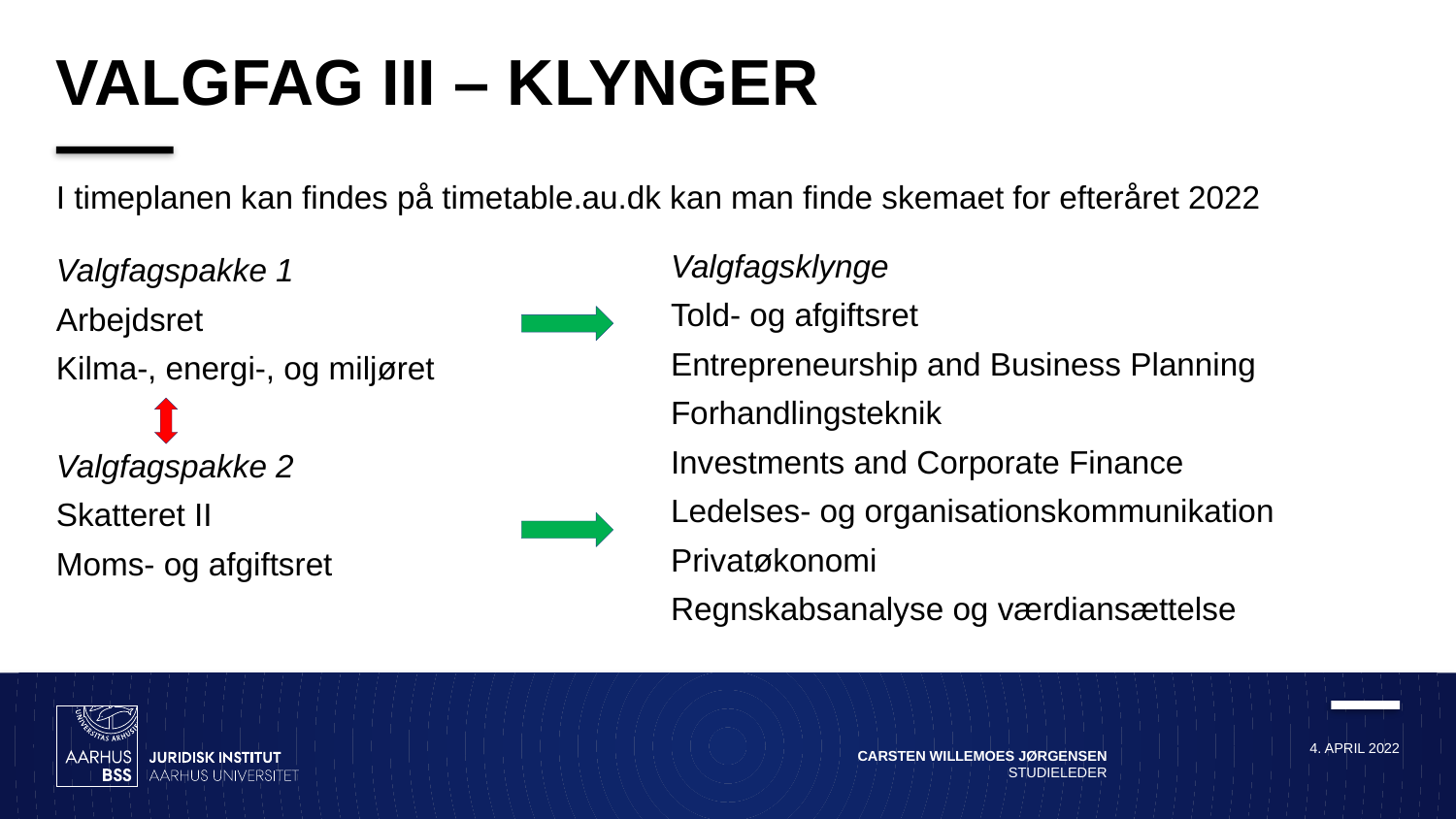

# Valgfag III – klynger
I timeplanen kan findes på timetable.au.dk kan man finde skemaet for efteråret 2022
Valgfagsklynge
Told- og afgiftsret
Entrepreneurship and Business Planning
Forhandlingsteknik
Investments and Corporate Finance
Ledelses- og organisationskommunikation
Privatøkonomi
Regnskabsanalyse og værdiansættelse

Valgfagspakke 1
Arbejdsret
Kilma-, energi-, og miljøret

Valgfagspakke 2
Skatteret II
Moms- og afgiftsret